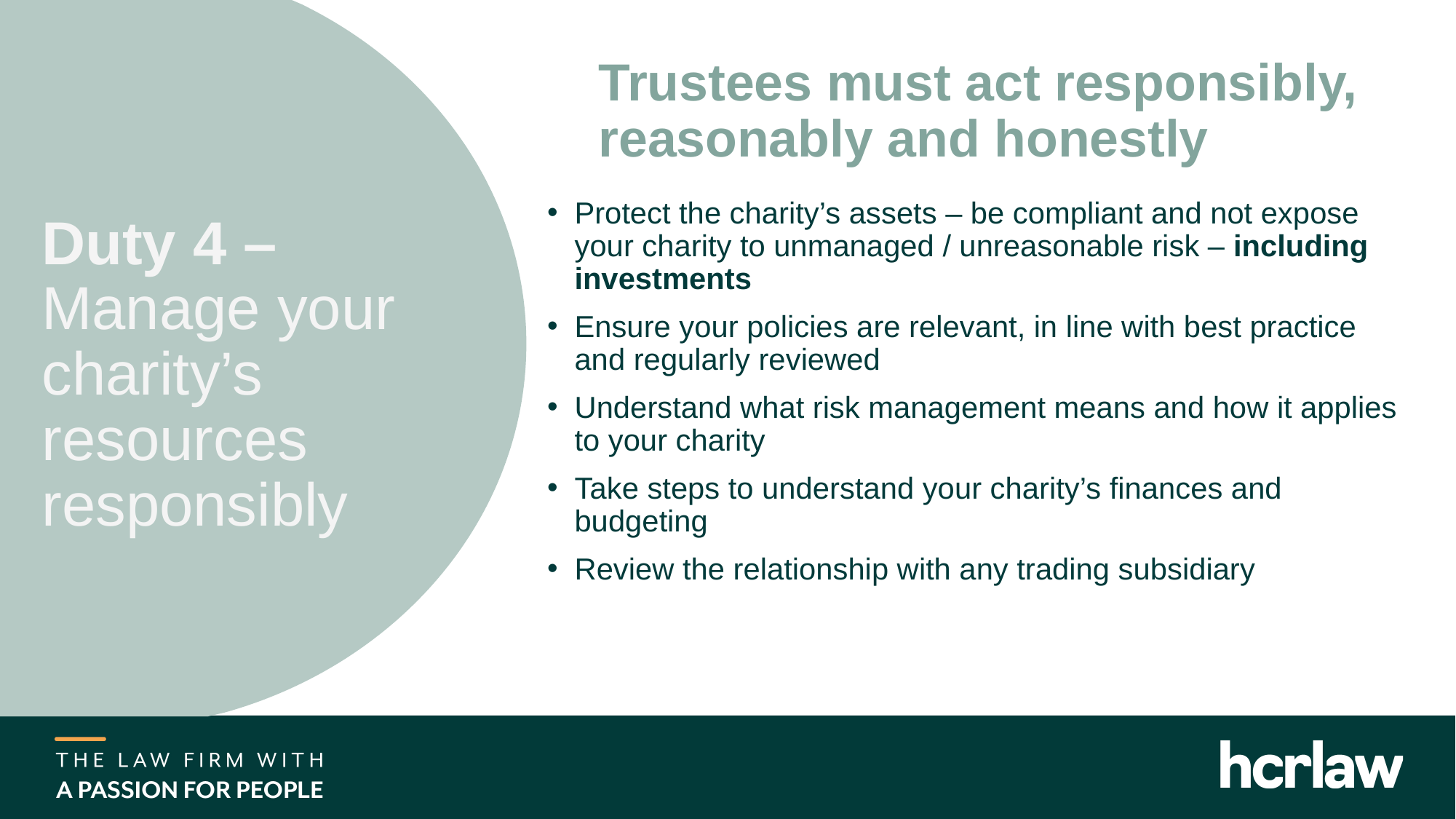

Trustees must act responsibly, reasonably and honestly
Duty 4 – Manage your charity’s resources responsibly
Protect the charity’s assets – be compliant and not expose your charity to unmanaged / unreasonable risk – including investments
Ensure your policies are relevant, in line with best practice and regularly reviewed
Understand what risk management means and how it applies to your charity
Take steps to understand your charity’s finances and budgeting
Review the relationship with any trading subsidiary